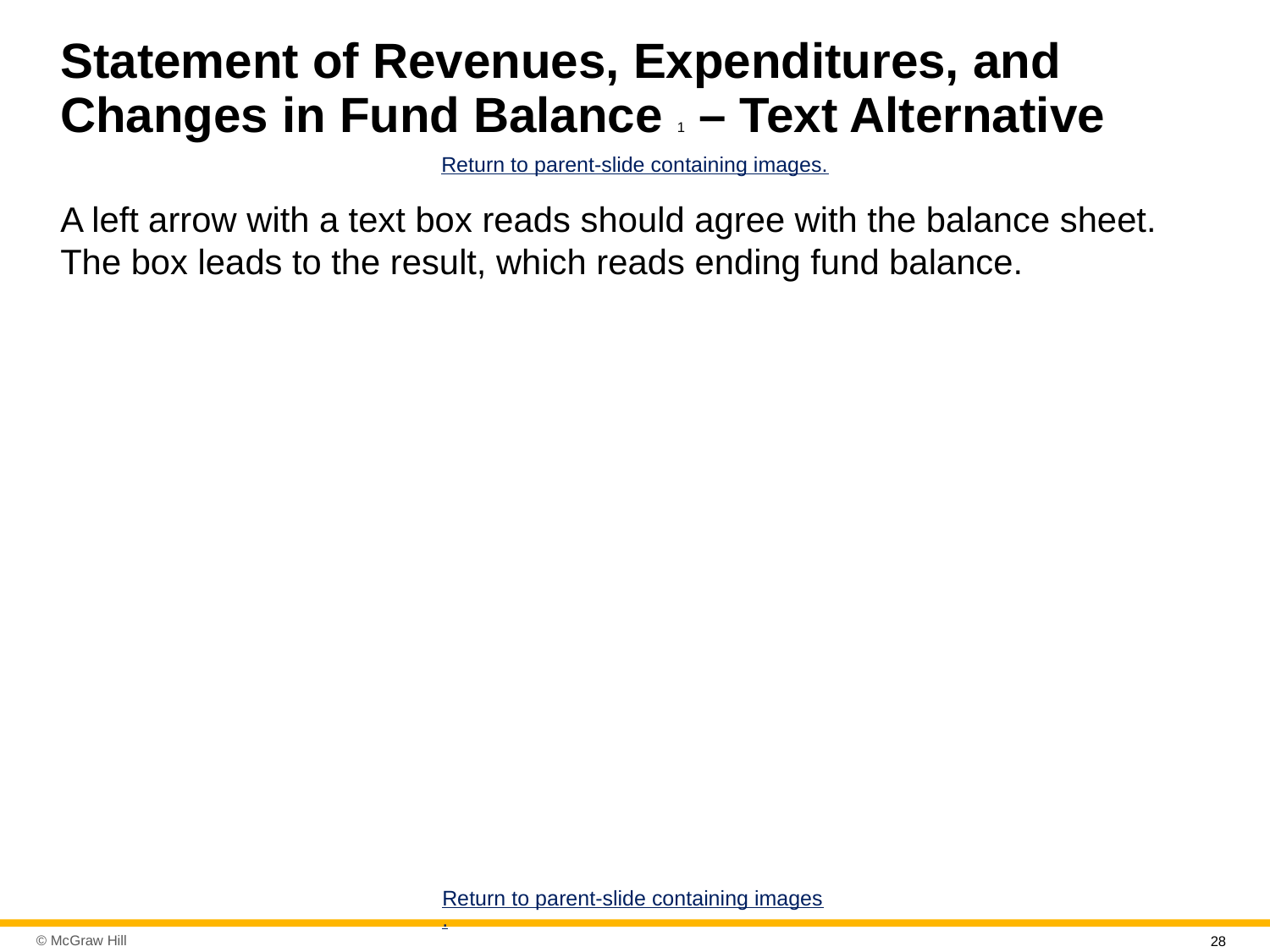

# Statement of Revenues, Expenditures, and Changes in Fund Balance 1 – Text Alternative
Return to parent-slide containing images.
A left arrow with a text box reads should agree with the balance sheet. The box leads to the result, which reads ending fund balance.
Return to parent-slide containing images.
28